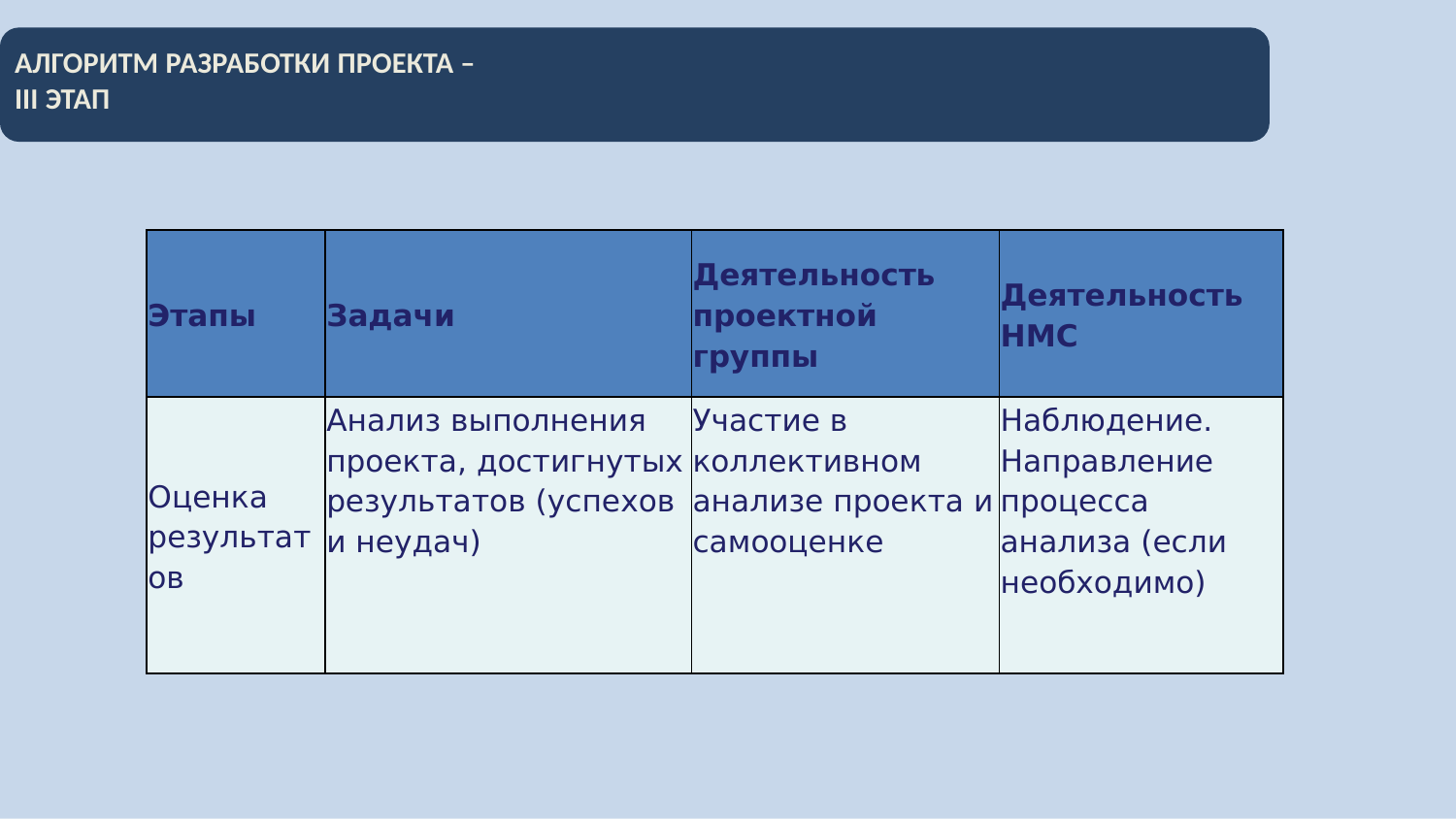

# АЛГОРИТМ РАЗРАБОТКИ ПРОЕКТА – III ЭТАП
| Этапы | Задачи | Деятельность проектной группы | Деятельность НМС |
| --- | --- | --- | --- |
| Оценка результатов | Анализ выполнения проекта, достигнутых результатов (успехов и неудач) | Участие в коллективном анализе проекта и самооценке | Наблюдение. Направление процесса анализа (если необходимо) |